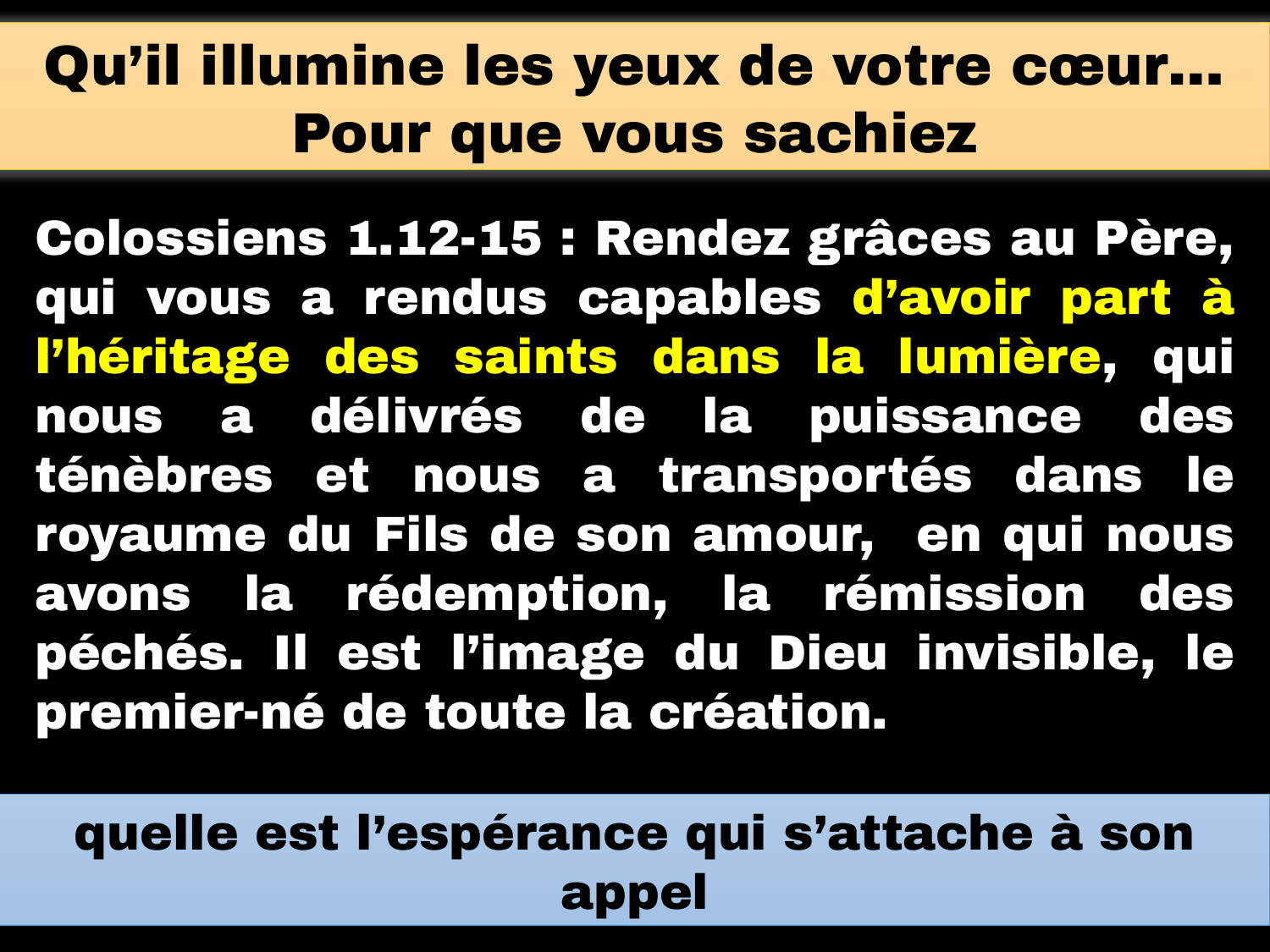

Qu’il illumine les yeux de votre cœur…
Pour que vous sachiez
Colossiens 1.12-15 : Rendez grâces au Père, qui vous a rendus capables d’avoir part à l’héritage des saints dans la lumière, qui nous a délivrés de la puissance des ténèbres et nous a transportés dans le royaume du Fils de son amour,  en qui nous avons la rédemption, la rémission des péchés. Il est l’image du Dieu invisible, le premier-né de toute la création.
quelle est l’espérance qui s’attache à son appel